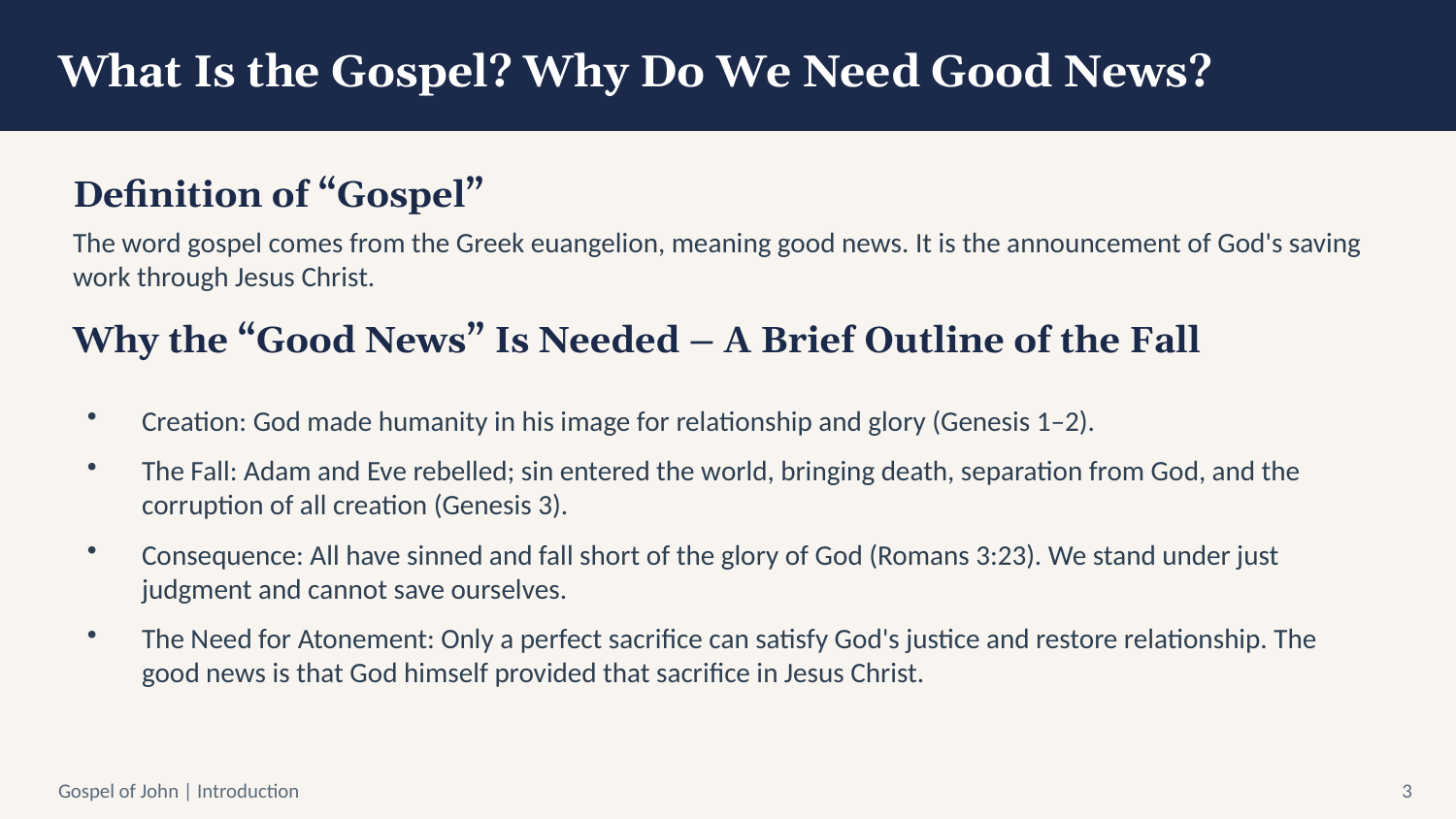

What Is the Gospel? Why Do We Need Good News?
Definition of “Gospel”
The word gospel comes from the Greek euangelion, meaning good news. It is the announcement of God's saving work through Jesus Christ.
Why the “Good News” Is Needed – A Brief Outline of the Fall
Creation: God made humanity in his image for relationship and glory (Genesis 1–2).
The Fall: Adam and Eve rebelled; sin entered the world, bringing death, separation from God, and the corruption of all creation (Genesis 3).
Consequence: All have sinned and fall short of the glory of God (Romans 3:23). We stand under just judgment and cannot save ourselves.
The Need for Atonement: Only a perfect sacrifice can satisfy God's justice and restore relationship. The good news is that God himself provided that sacrifice in Jesus Christ.
Gospel of John | Introduction
3